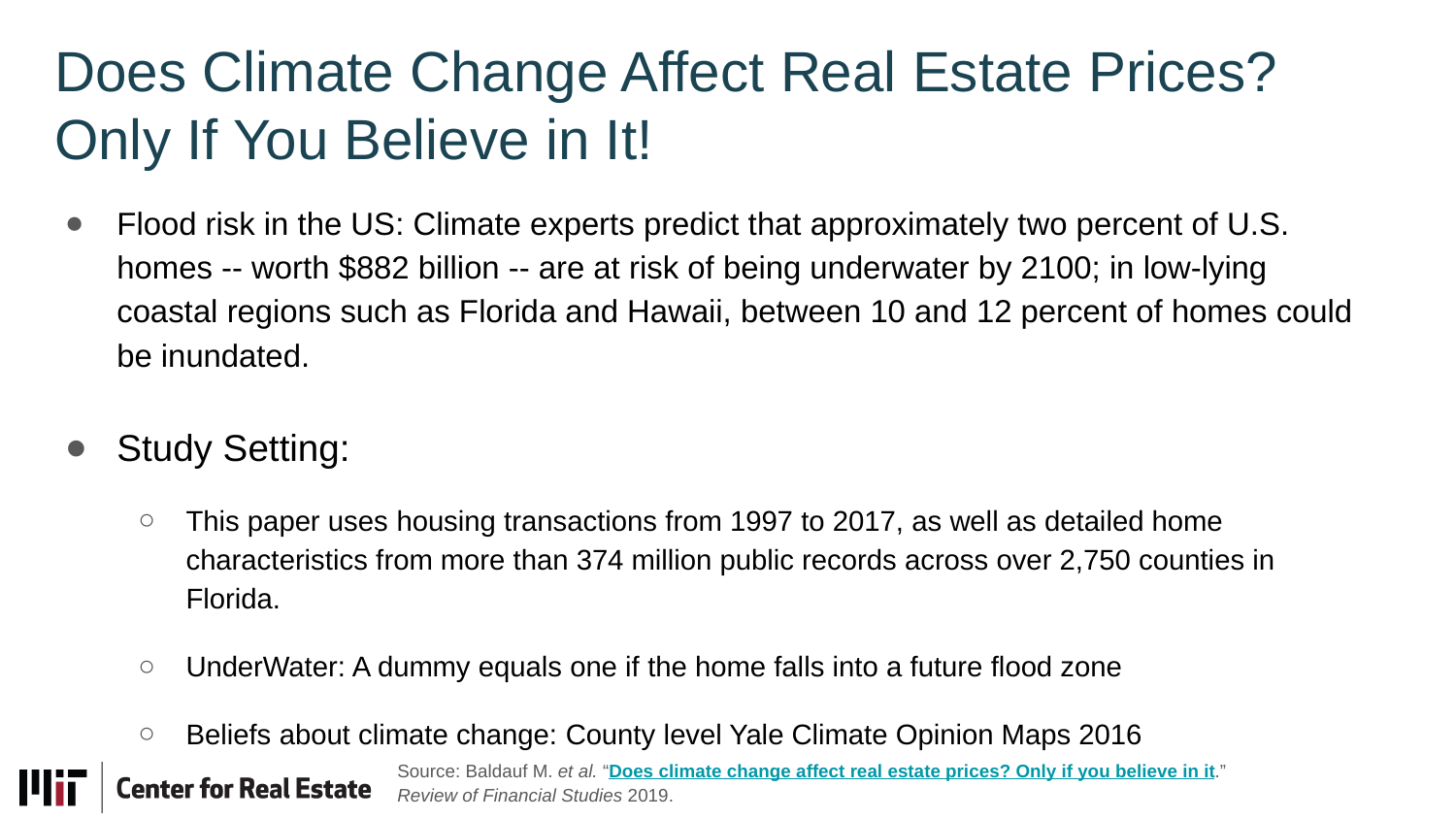

# Does Climate Change Affect Real Estate Prices? Only If You Believe in It!

Flood risk in the US: Climate experts predict that approximately two percent of U.S. homes -- worth $882 billion -- are at risk of being underwater by 2100; in low-lying coastal regions such as Florida and Hawaii, between 10 and 12 percent of homes could be inundated.

Study Setting:
This paper uses ﻿housing transactions from 1997 to 2017, as well as detailed home characteristics from more than 374 million public records across over 2,750 counties in Florida.
UnderWater: A dummy equals one if the home falls into a future flood zone
Beliefs about climate change: ﻿County level Yale Climate Opinion Maps 2016
Source: Baldauf M. et al. “Does climate change affect real estate prices? Only if you believe in it.”
Review of Financial Studies 2019.